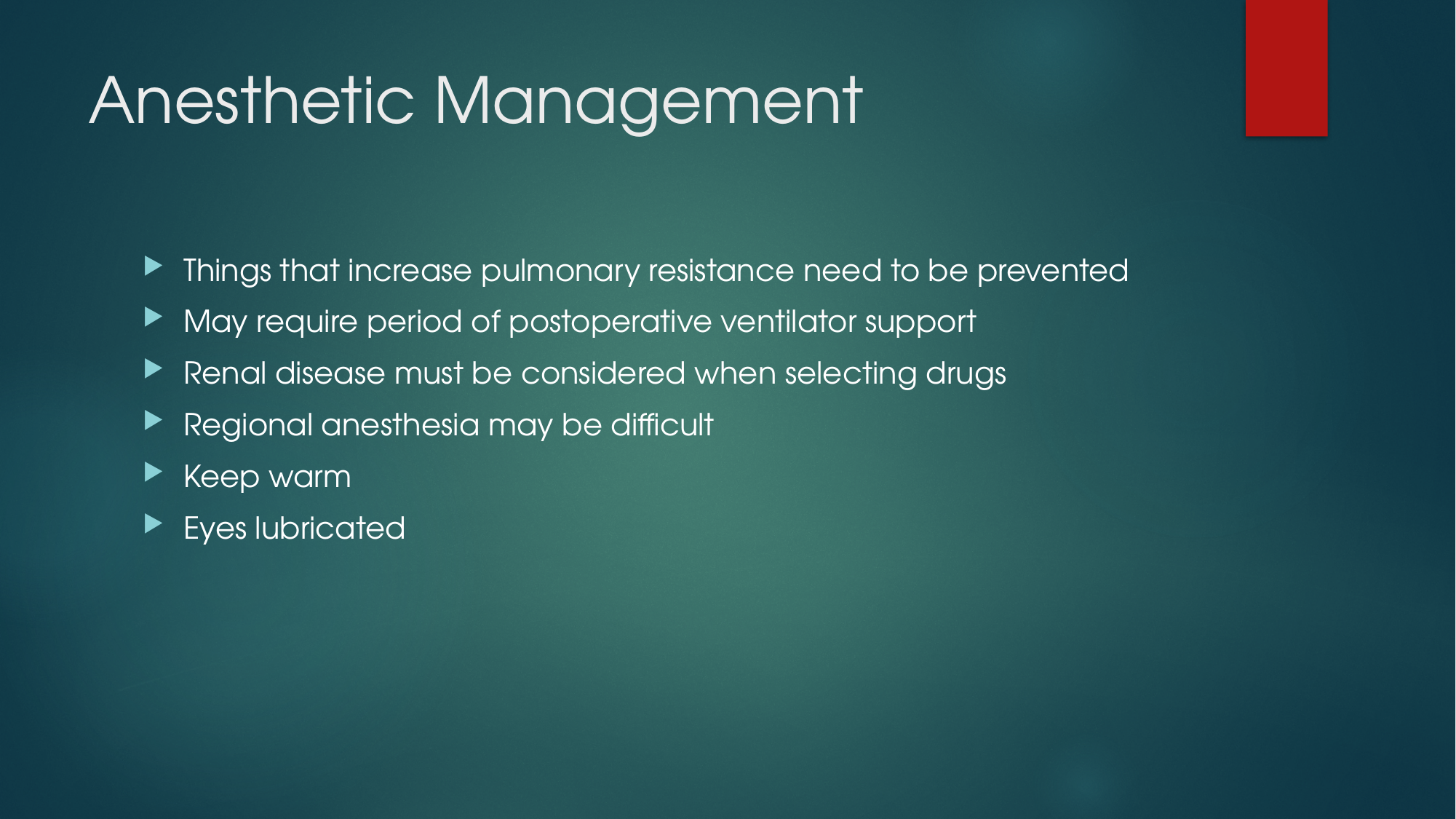

# Anesthetic Management
Things that increase pulmonary resistance need to be prevented
May require period of postoperative ventilator support
Renal disease must be considered when selecting drugs
Regional anesthesia may be difficult
Keep warm
Eyes lubricated